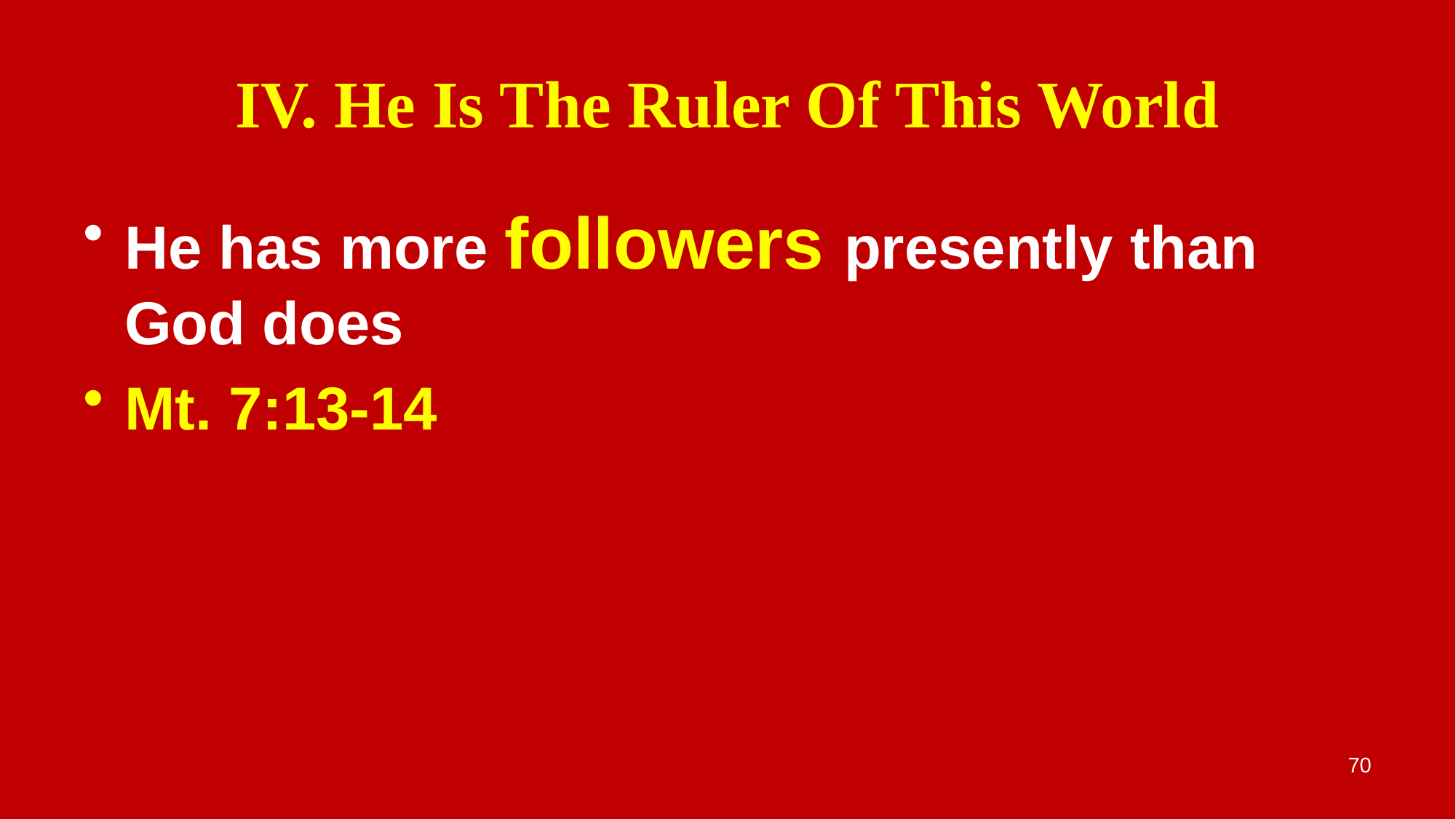

# IV. He Is The Ruler Of This World
He has more followers presently than God does
Mt. 7:13-14
70